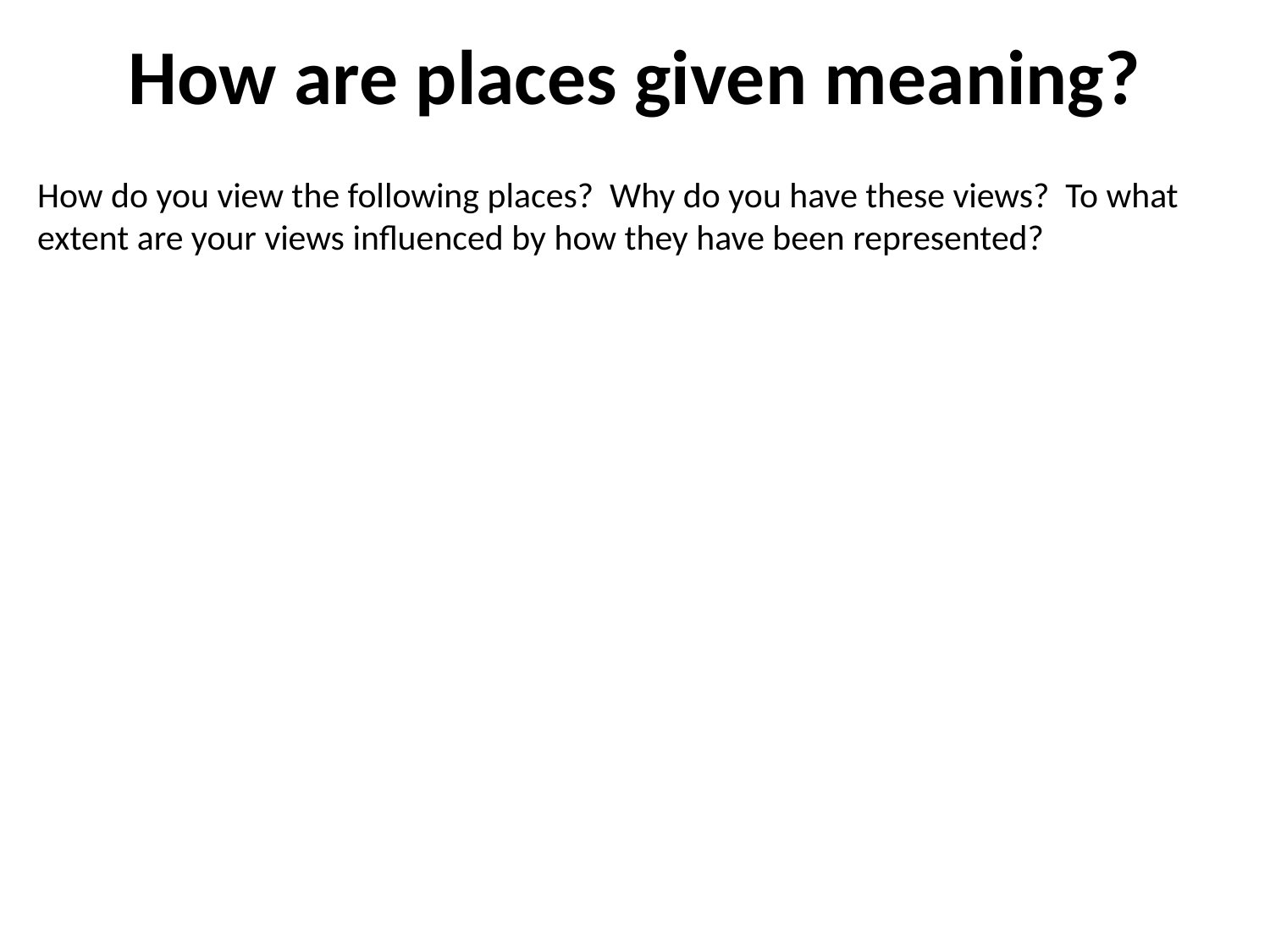

# How are places given meaning?
How do you view the following places?  Why do you have these views?  To what extent are your views influenced by how they have been represented?